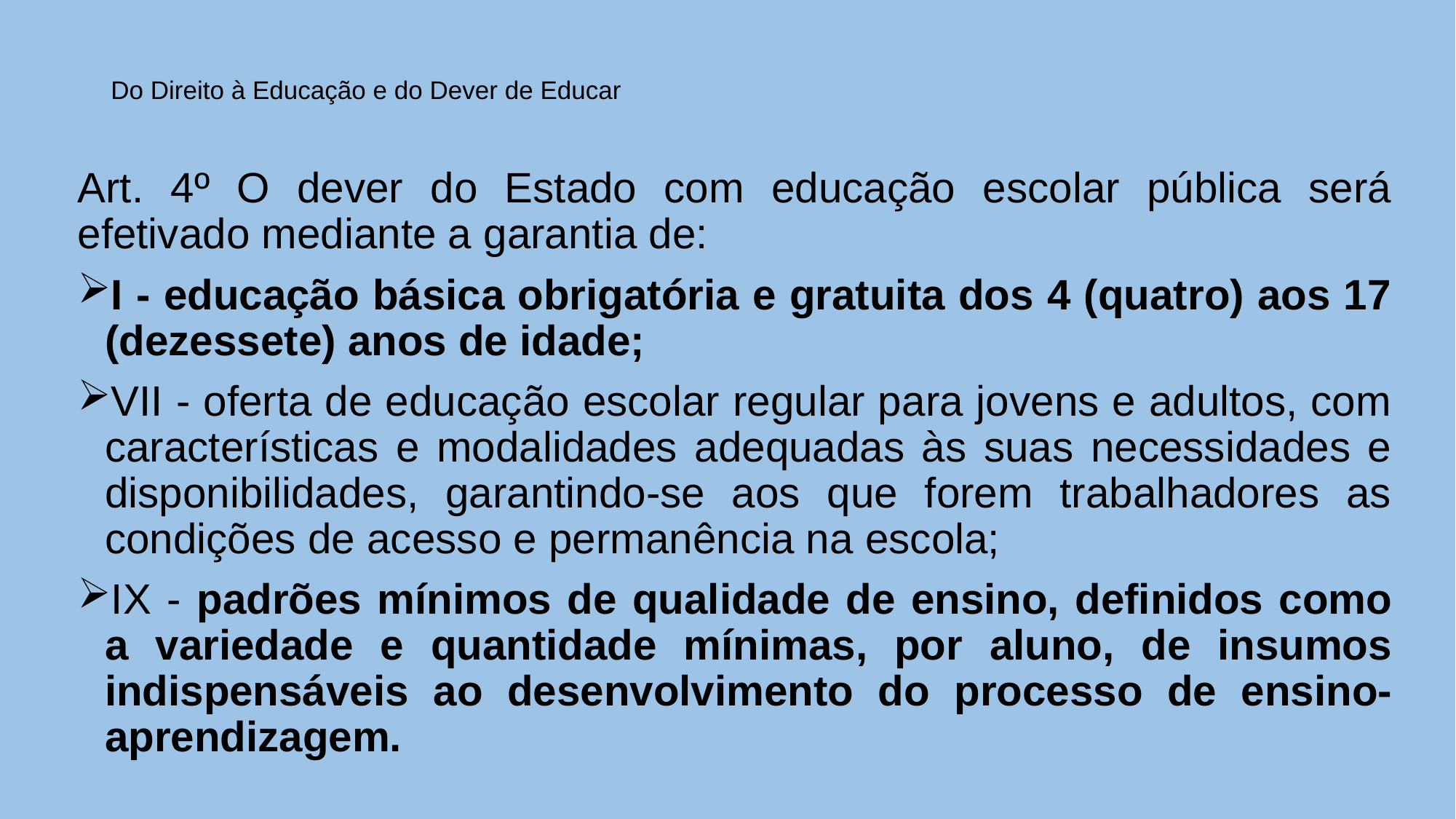

# Do Direito à Educação e do Dever de Educar
Art. 4º O dever do Estado com educação escolar pública será efetivado mediante a garantia de:
I - educação básica obrigatória e gratuita dos 4 (quatro) aos 17 (dezessete) anos de idade;
VII - oferta de educação escolar regular para jovens e adultos, com características e modalidades adequadas às suas necessidades e disponibilidades, garantindo-se aos que forem trabalhadores as condições de acesso e permanência na escola;
IX - padrões mínimos de qualidade de ensino, definidos como a variedade e quantidade mínimas, por aluno, de insumos indispensáveis ao desenvolvimento do processo de ensino-aprendizagem.